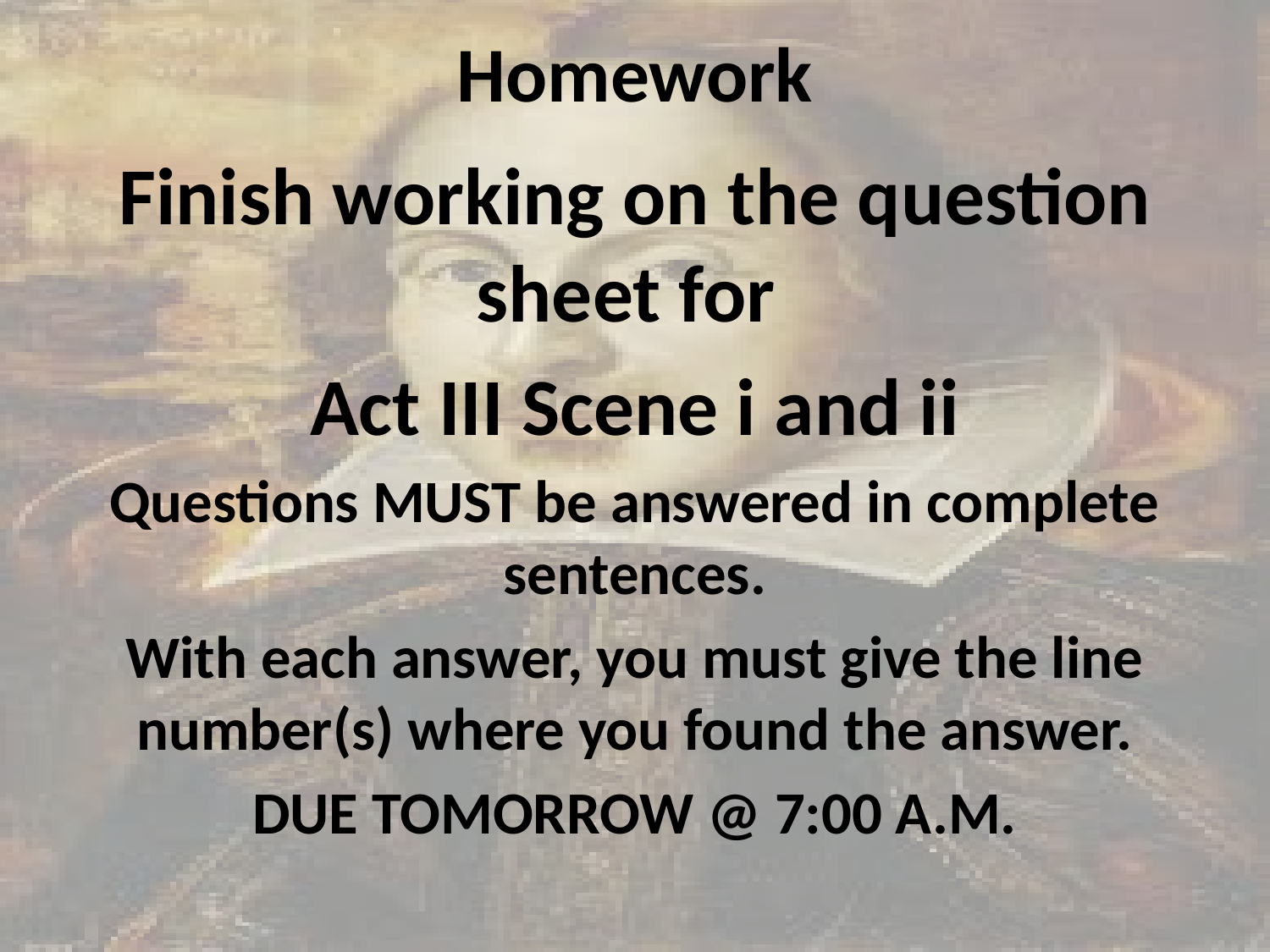

# Homework
Finish working on the question sheet for
Act III Scene i and ii
Questions MUST be answered in complete sentences.
With each answer, you must give the line number(s) where you found the answer.
DUE TOMORROW @ 7:00 A.M.